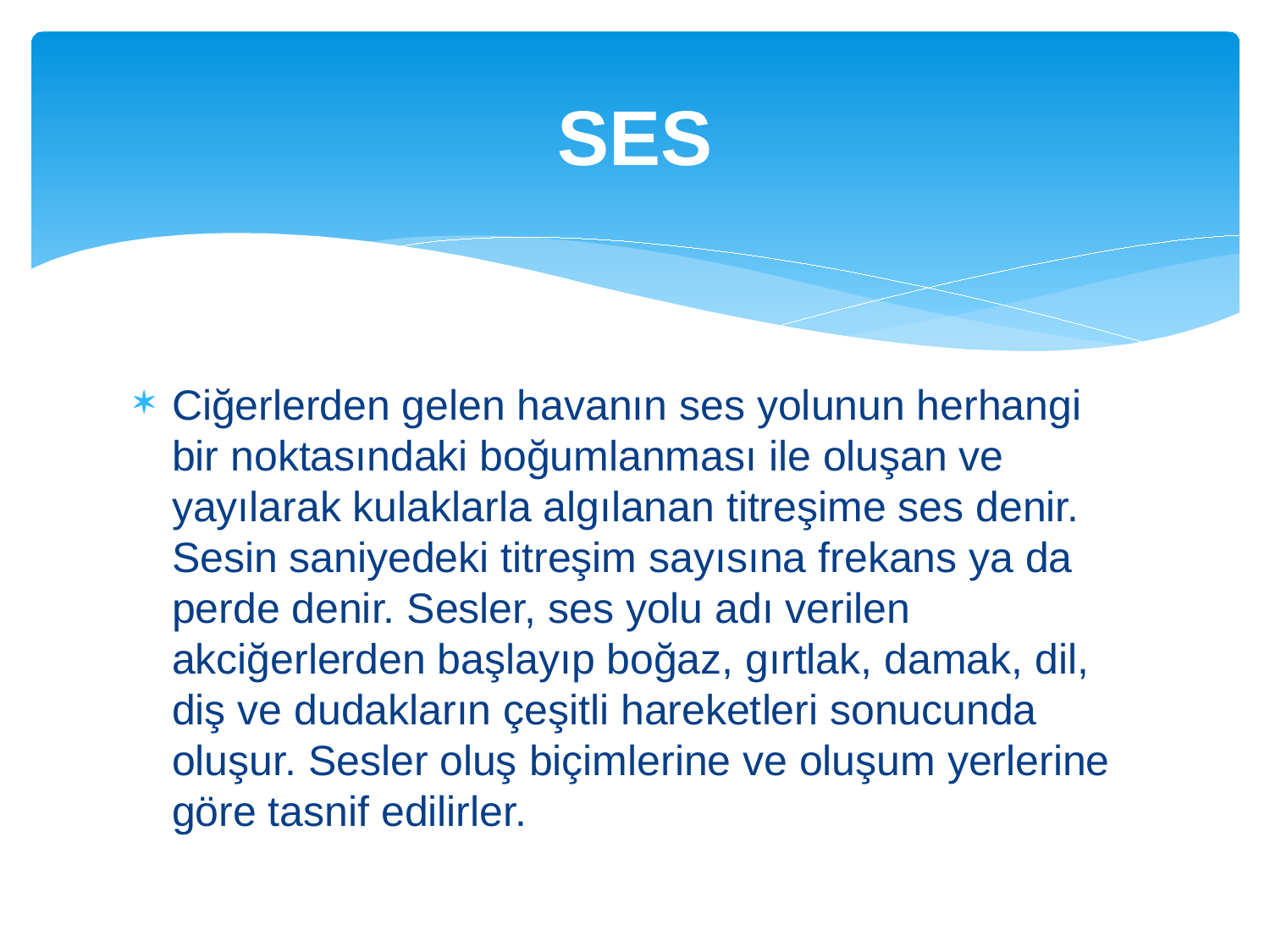

# SES
Ciğerlerden gelen havanın ses yolunun herhangi bir noktasındaki boğumlanması ile oluşan ve yayılarak kulaklarla algılanan titreşime ses denir. Sesin saniyedeki titreşim sayısına frekans ya da perde denir. Sesler, ses yolu adı verilen akciğerlerden başlayıp boğaz, gırtlak, damak, dil, diş ve dudakların çeşitli hareketleri sonucunda oluşur. Sesler oluş biçimlerine ve oluşum yerlerine göre tasnif edilirler.